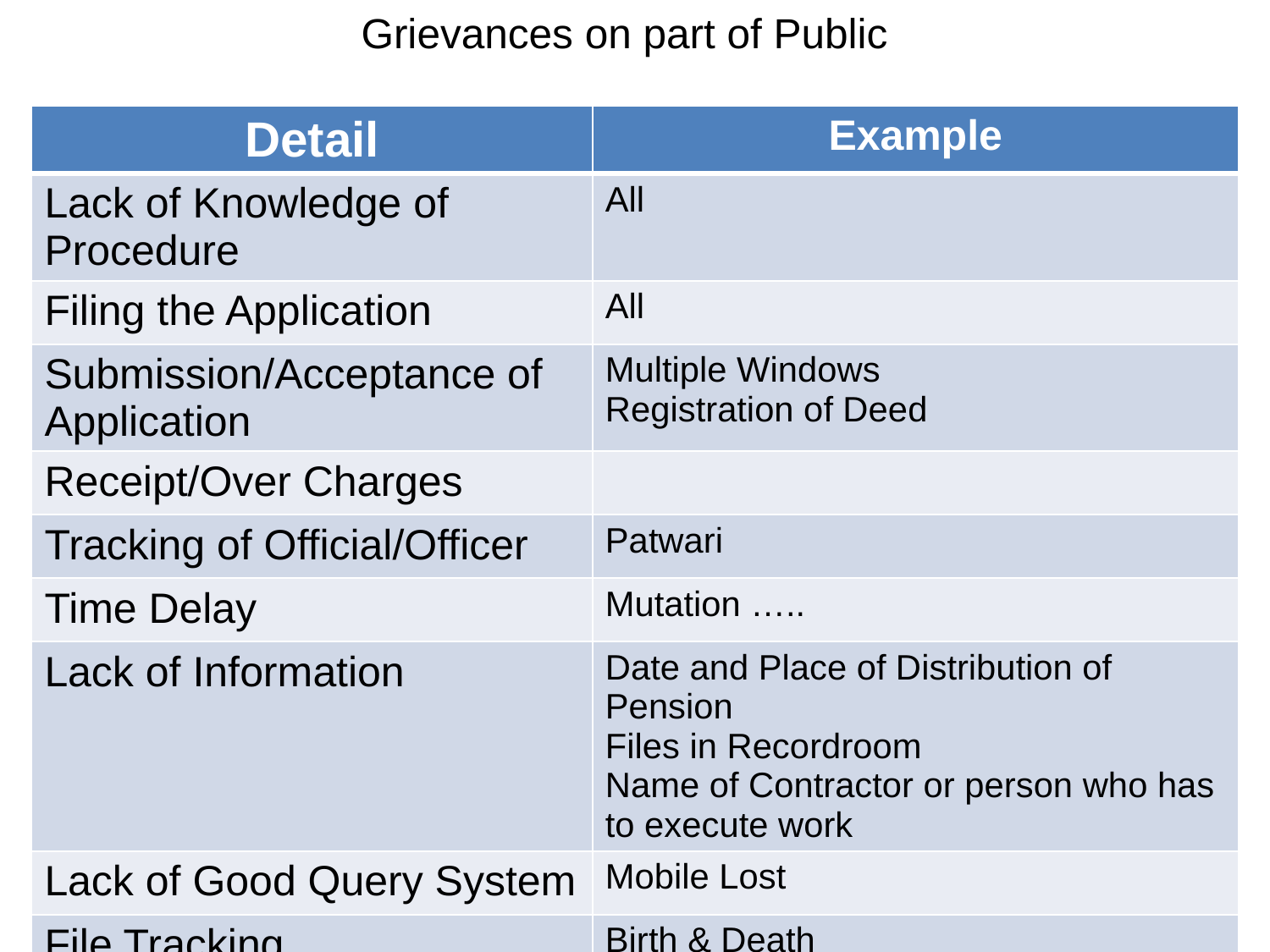

# Grievances on part of Public
| Detail | Example |
| --- | --- |
| Lack of Knowledge of Procedure | All |
| Filing the Application | All |
| Submission/Acceptance of Application | Multiple Windows Registration of Deed |
| Receipt/Over Charges |  |
| Tracking of Official/Officer | Patwari |
| Time Delay | Mutation ….. |
| Lack of Information | Date and Place of Distribution of Pension Files in Recordroom Name of Contractor or person who has to execute work |
| Lack of Good Query System | Mobile Lost |
| File Tracking | Birth & Death |